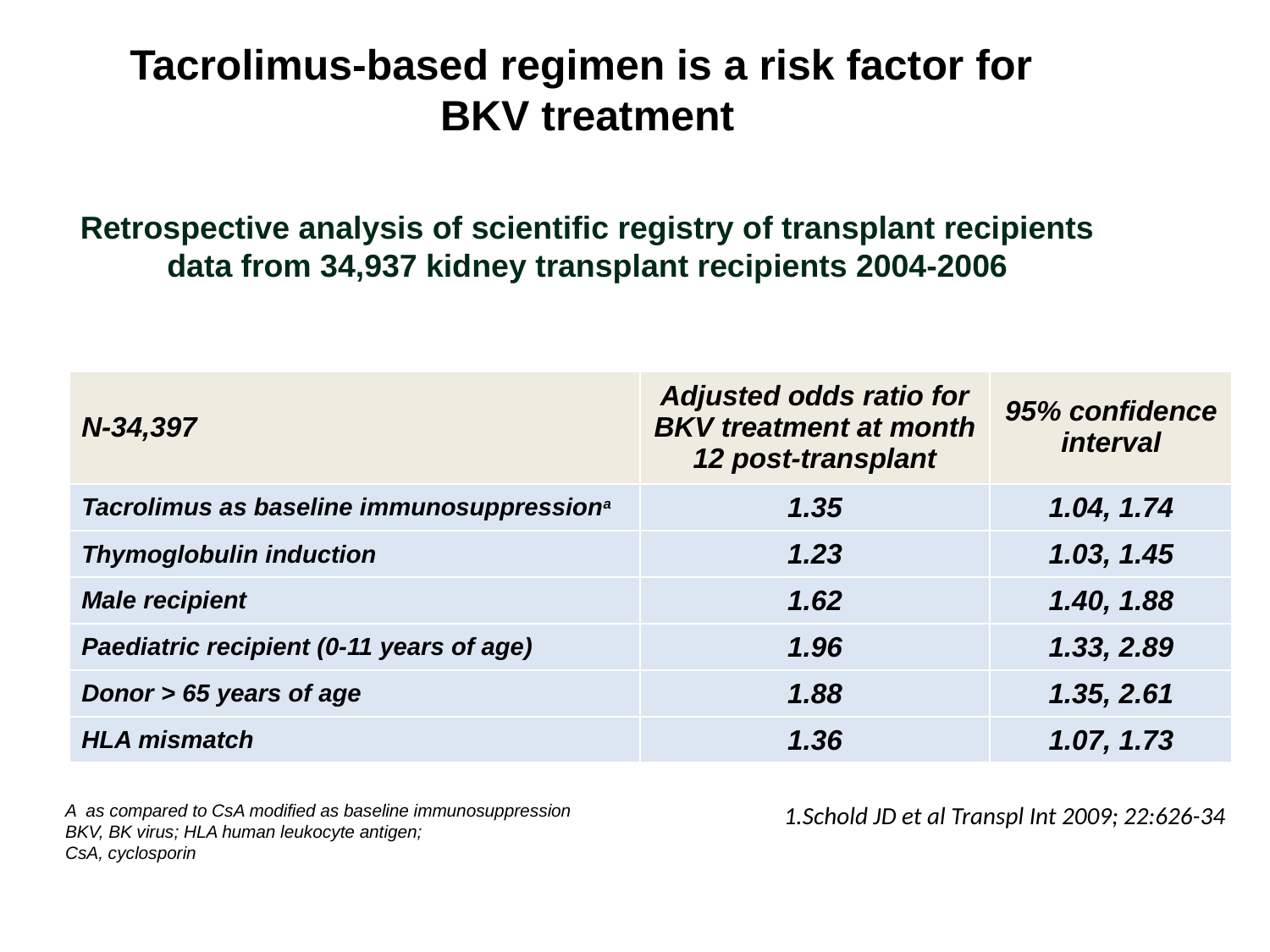

Tacrolimus-based regimen is a risk factor for
BKV treatment
Retrospective analysis of scientific registry of transplant recipients data from 34,937 kidney transplant recipients 2004-2006

| N-34,397 | Adjusted odds ratio for BKV treatment at month 12 post-transplant | 95% confidence interval |
| --- | --- | --- |
| Tacrolimus as baseline immunosuppressiona | 1.35 | 1.04, 1.74 |
| Thymoglobulin induction | 1.23 | 1.03, 1.45 |
| Male recipient | 1.62 | 1.40, 1.88 |
| Paediatric recipient (0-11 years of age) | 1.96 | 1.33, 2.89 |
| Donor > 65 years of age | 1.88 | 1.35, 2.61 |
| HLA mismatch | 1.36 | 1.07, 1.73 |
A  as compared to CsA modified as baseline immunosuppression
BKV, BK virus; HLA human leukocyte antigen;
CsA, cyclosporin
11.Schold JD et al Transpl Int 2009; 22:626-34 626-34
1. Schold JD et al Transpl Int 2009; 22: 626-34